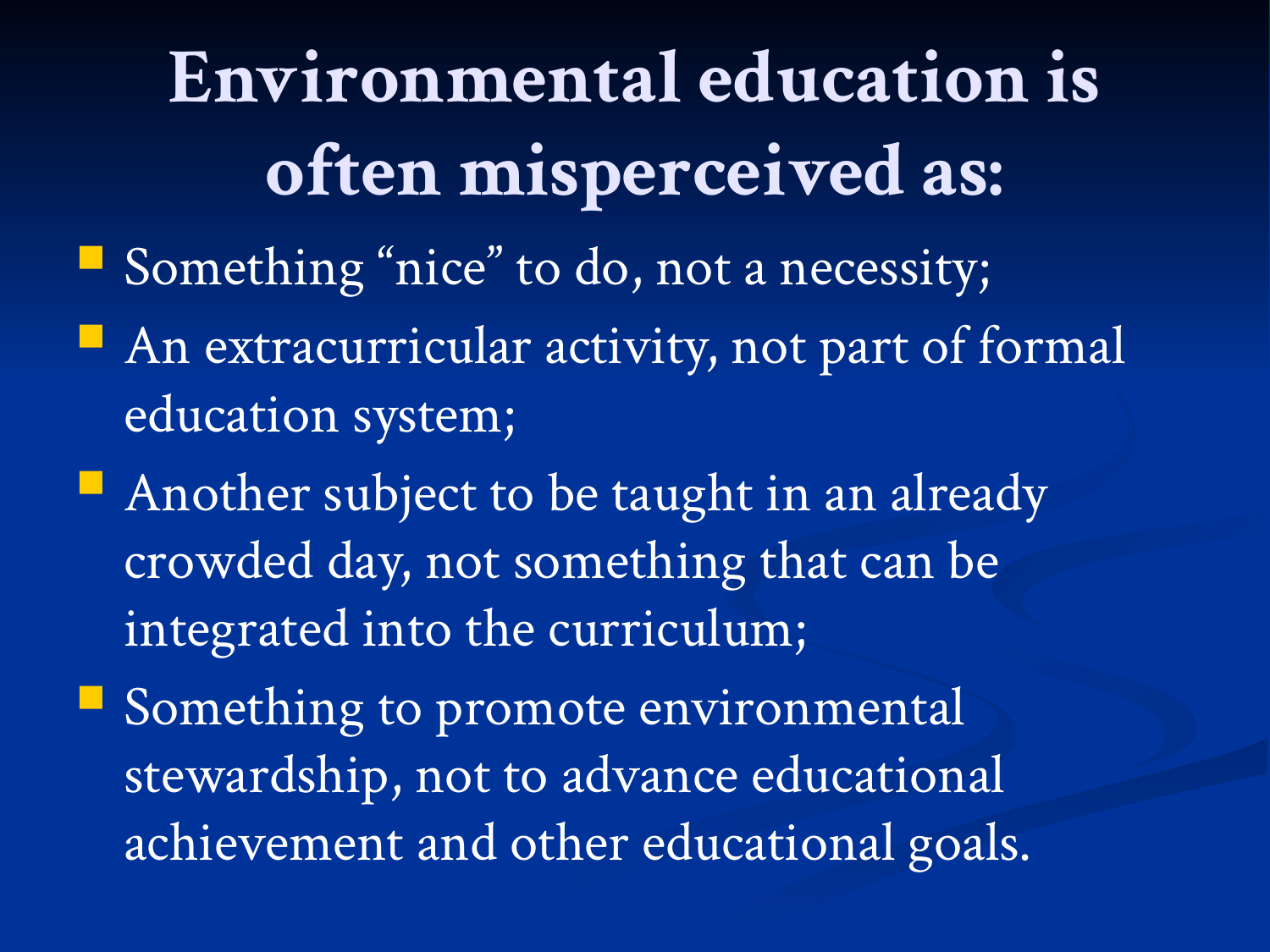

# Environmental education is often misperceived as:
Something “nice” to do, not a necessity;
An extracurricular activity, not part of formal education system;
Another subject to be taught in an already crowded day, not something that can be integrated into the curriculum;
Something to promote environmental stewardship, not to advance educational achievement and other educational goals.